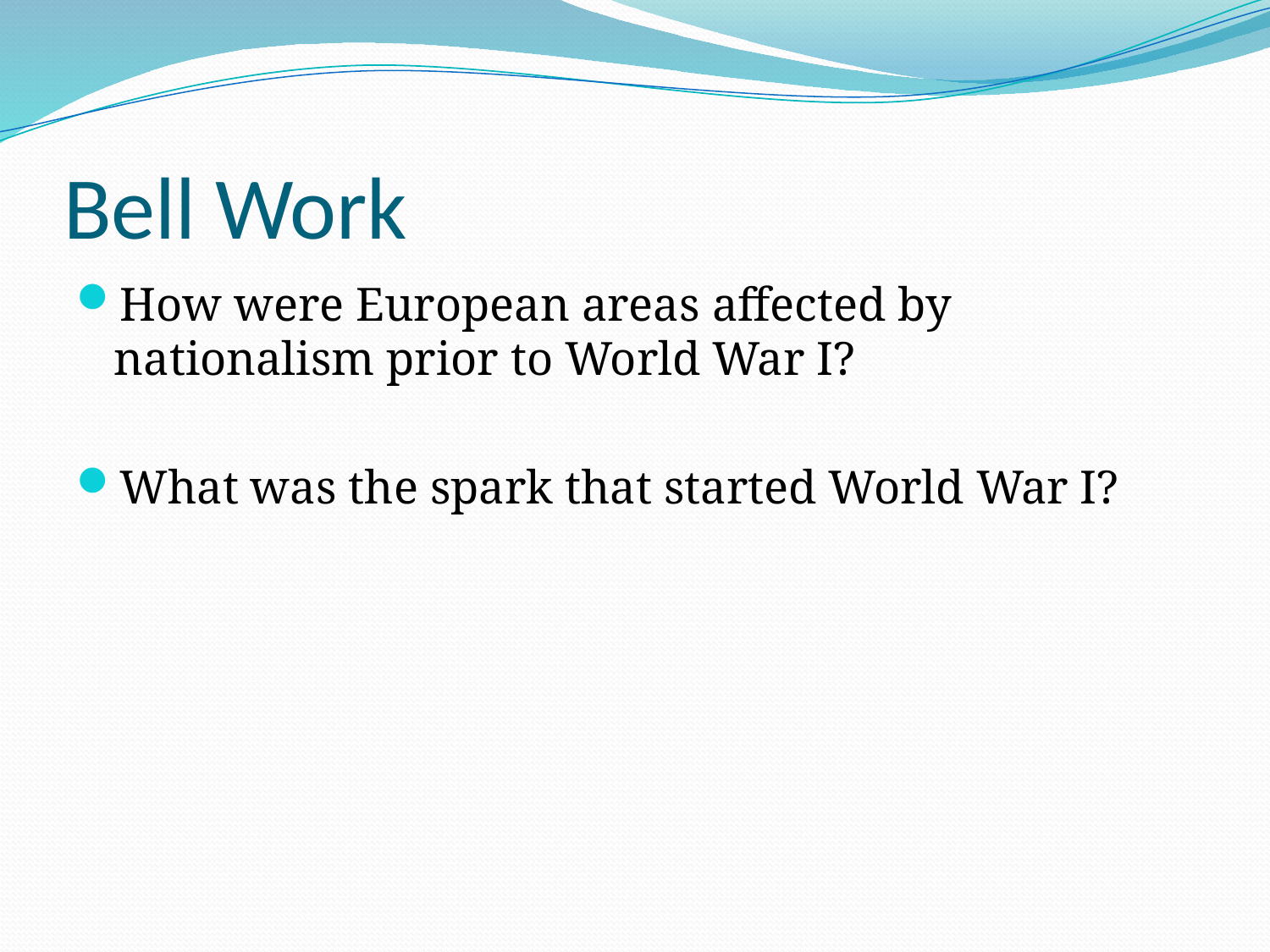

# Bell Work
How were European areas affected by nationalism prior to World War I?

What was the spark that started World War I?